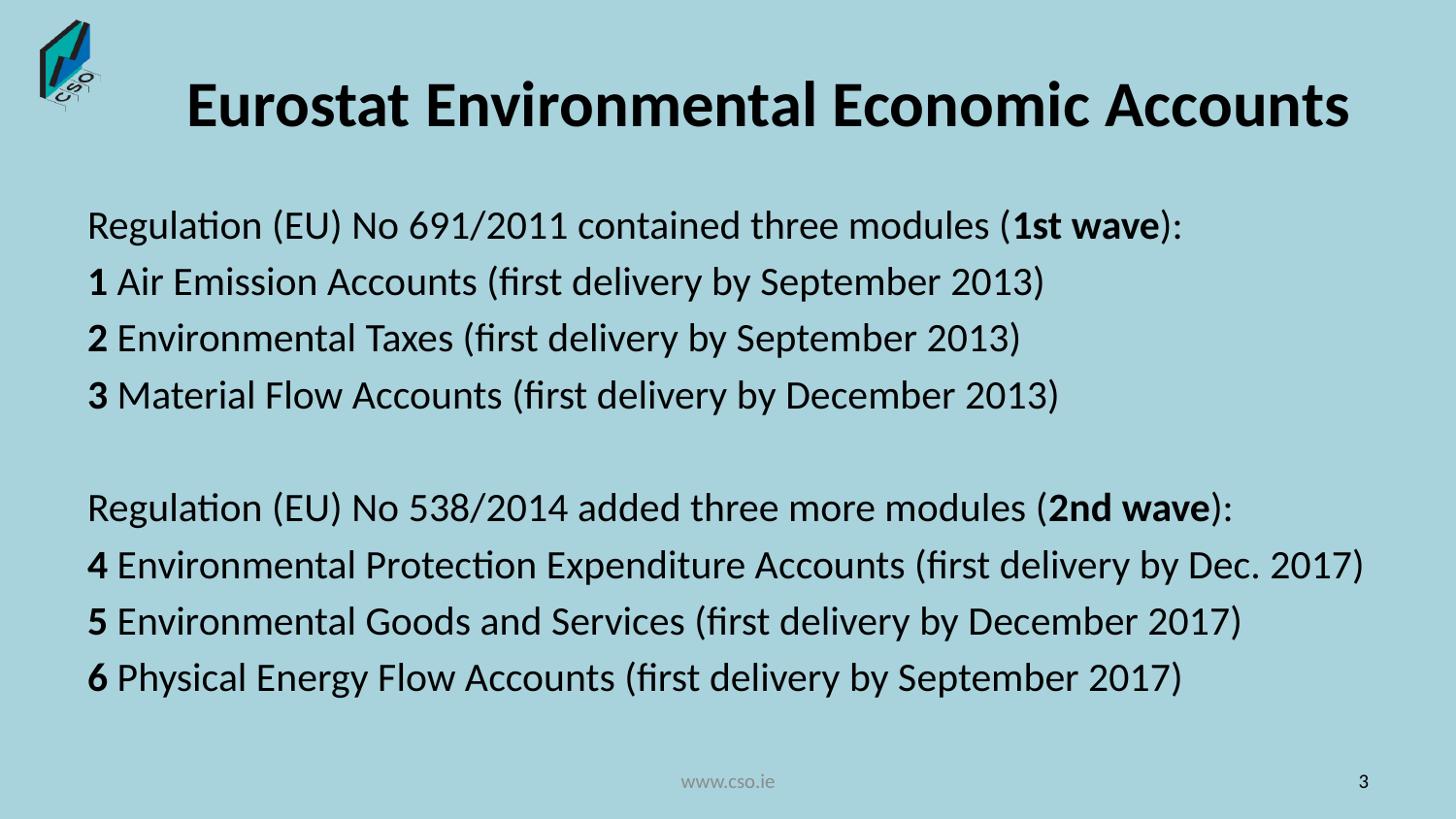

# Eurostat Environmental Economic Accounts
Regulation (EU) No 691/2011 contained three modules (1st wave):
1 Air Emission Accounts (first delivery by September 2013)
2 Environmental Taxes (first delivery by September 2013)
3 Material Flow Accounts (first delivery by December 2013)

Regulation (EU) No 538/2014 added three more modules (2nd wave):
4 Environmental Protection Expenditure Accounts (first delivery by Dec. 2017)
5 Environmental Goods and Services (first delivery by December 2017)
6 Physical Energy Flow Accounts (first delivery by September 2017)

www.cso.ie
3